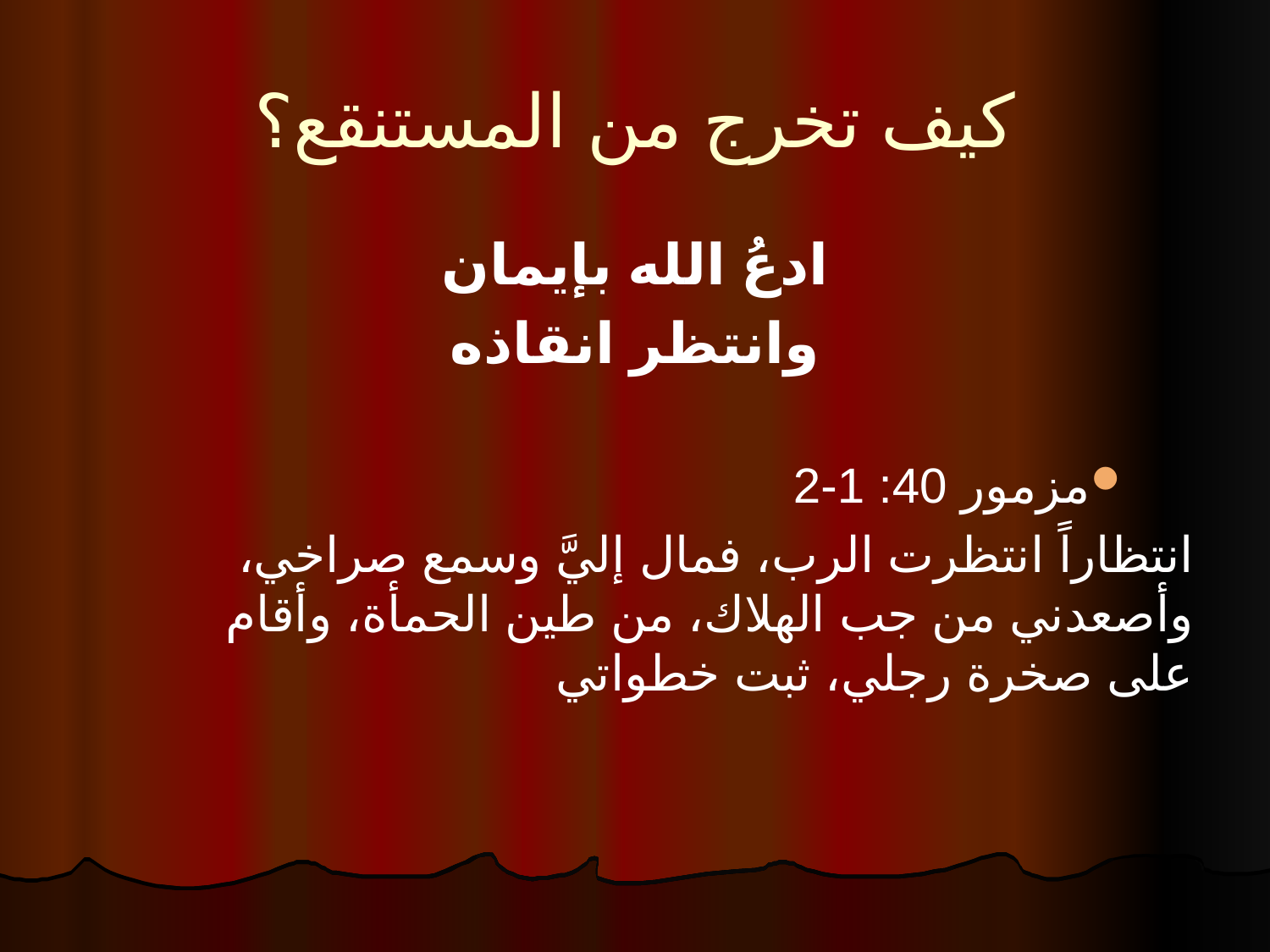

# كيف تخرج من المستنقع؟
ادعُ الله بإيمان
وانتظر انقاذه

مزمور 40: 1-2
	انتظاراً انتظرت الرب، فمال إليَّ وسمع صراخي، وأصعدني من جب الهلاك، من طين الحمأة، وأقام على صخرة رجلي، ثبت خطواتي